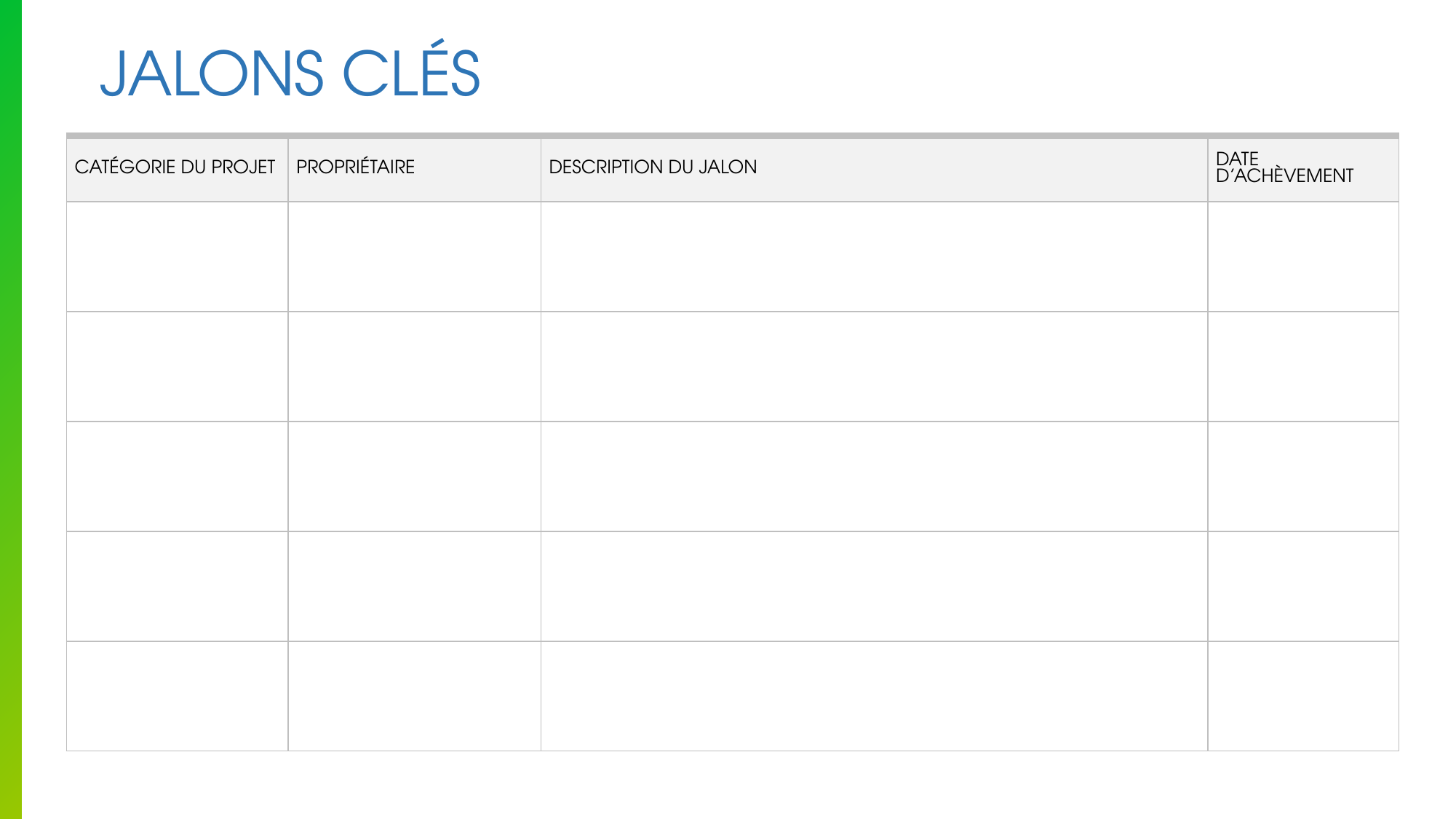

JALONS CLÉS
| CATÉGORIE DU PROJET | PROPRIÉTAIRE | DESCRIPTION DU JALON | DATE D’ACHÈVEMENT |
| --- | --- | --- | --- |
|  |  |  |  |
|  |  |  |  |
|  |  |  |  |
|  |  |  |  |
|  |  |  |  |